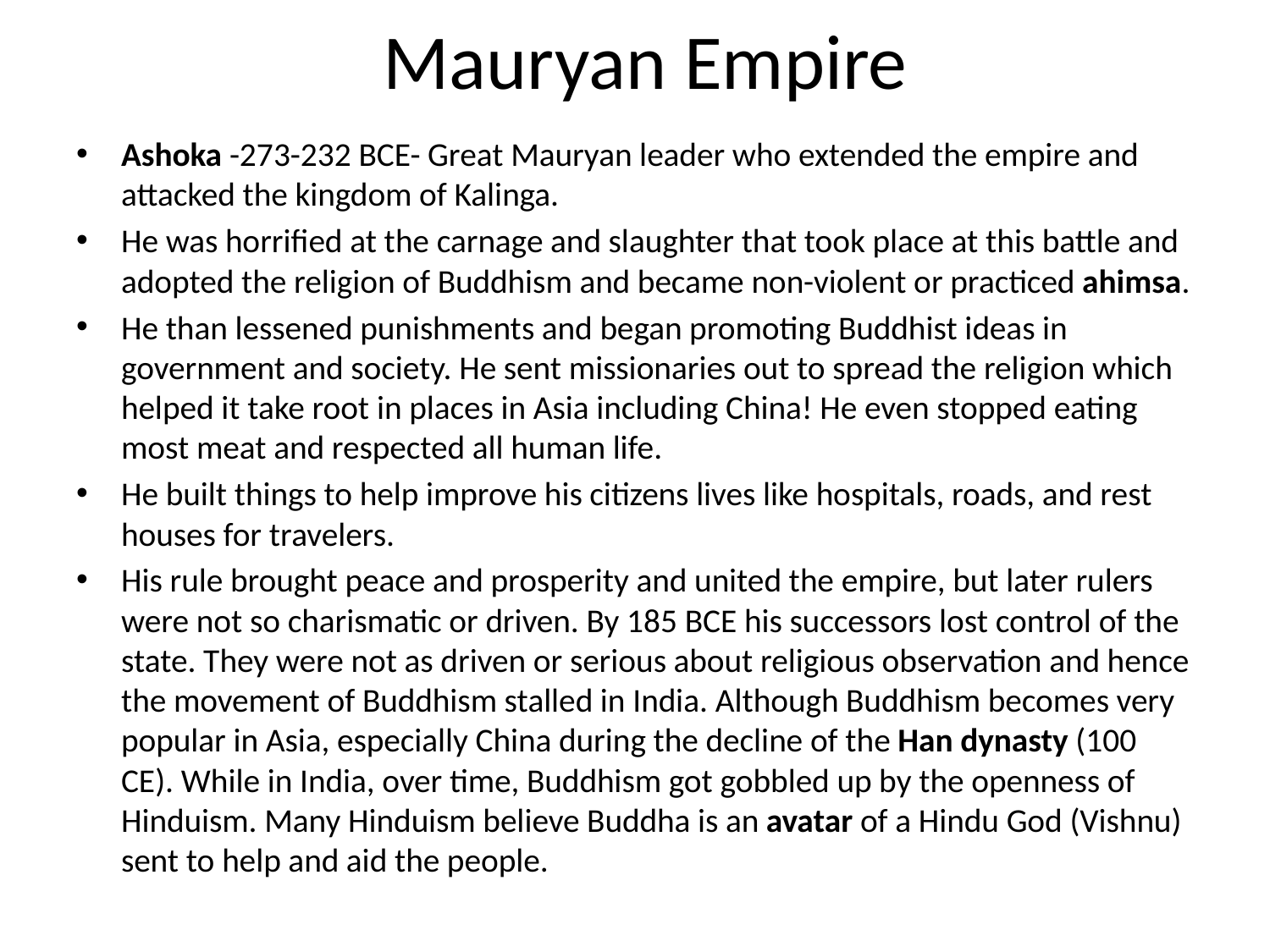

# Mauryan Empire
Ashoka -273-232 BCE- Great Mauryan leader who extended the empire and attacked the kingdom of Kalinga.
He was horrified at the carnage and slaughter that took place at this battle and adopted the religion of Buddhism and became non-violent or practiced ahimsa.
He than lessened punishments and began promoting Buddhist ideas in government and society. He sent missionaries out to spread the religion which helped it take root in places in Asia including China! He even stopped eating most meat and respected all human life.
He built things to help improve his citizens lives like hospitals, roads, and rest houses for travelers.
His rule brought peace and prosperity and united the empire, but later rulers were not so charismatic or driven. By 185 BCE his successors lost control of the state. They were not as driven or serious about religious observation and hence the movement of Buddhism stalled in India. Although Buddhism becomes very popular in Asia, especially China during the decline of the Han dynasty (100 CE). While in India, over time, Buddhism got gobbled up by the openness of Hinduism. Many Hinduism believe Buddha is an avatar of a Hindu God (Vishnu) sent to help and aid the people.